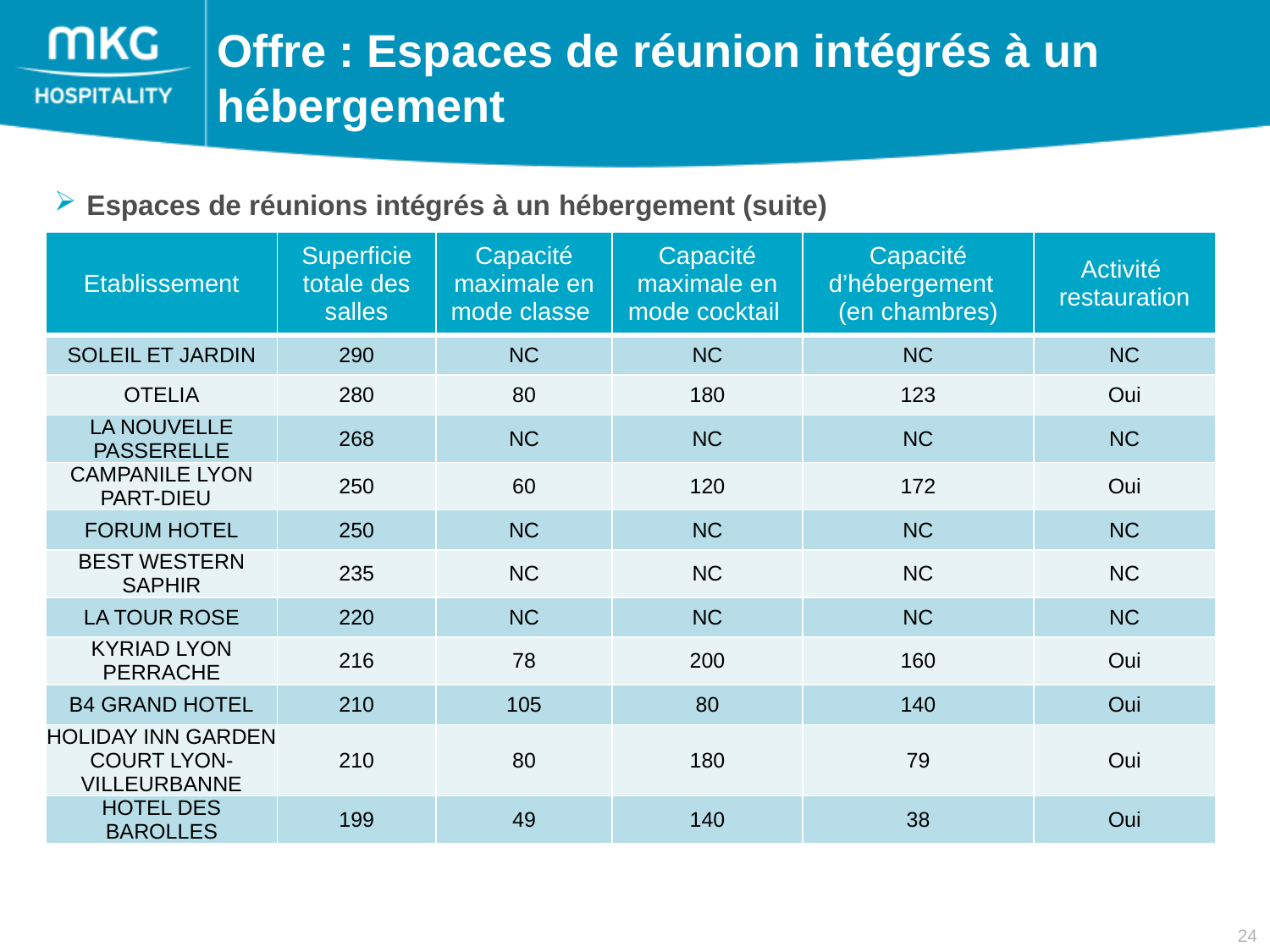

Offre : Espaces de réunion intégrés à un hébergement
 Espaces de réunions intégrés à un hébergement (suite)

| Etablissement | Superficie totale des salles | Capacité maximale en mode classe | Capacité maximale en mode cocktail | Capacité d’hébergement (en chambres) | Activité restauration |
| --- | --- | --- | --- | --- | --- |
| SOLEIL ET JARDIN | 290 | NC | NC | NC | NC |
| OTELIA | 280 | 80 | 180 | 123 | Oui |
| LA NOUVELLE PASSERELLE | 268 | NC | NC | NC | NC |
| CAMPANILE LYON PART-DIEU | 250 | 60 | 120 | 172 | Oui |
| FORUM HOTEL | 250 | NC | NC | NC | NC |
| BEST WESTERN SAPHIR | 235 | NC | NC | NC | NC |
| LA TOUR ROSE | 220 | NC | NC | NC | NC |
| KYRIAD LYON PERRACHE | 216 | 78 | 200 | 160 | Oui |
| B4 GRAND HOTEL | 210 | 105 | 80 | 140 | Oui |
| HOLIDAY INN GARDEN COURT LYON-VILLEURBANNE | 210 | 80 | 180 | 79 | Oui |
| HOTEL DES BAROLLES | 199 | 49 | 140 | 38 | Oui |